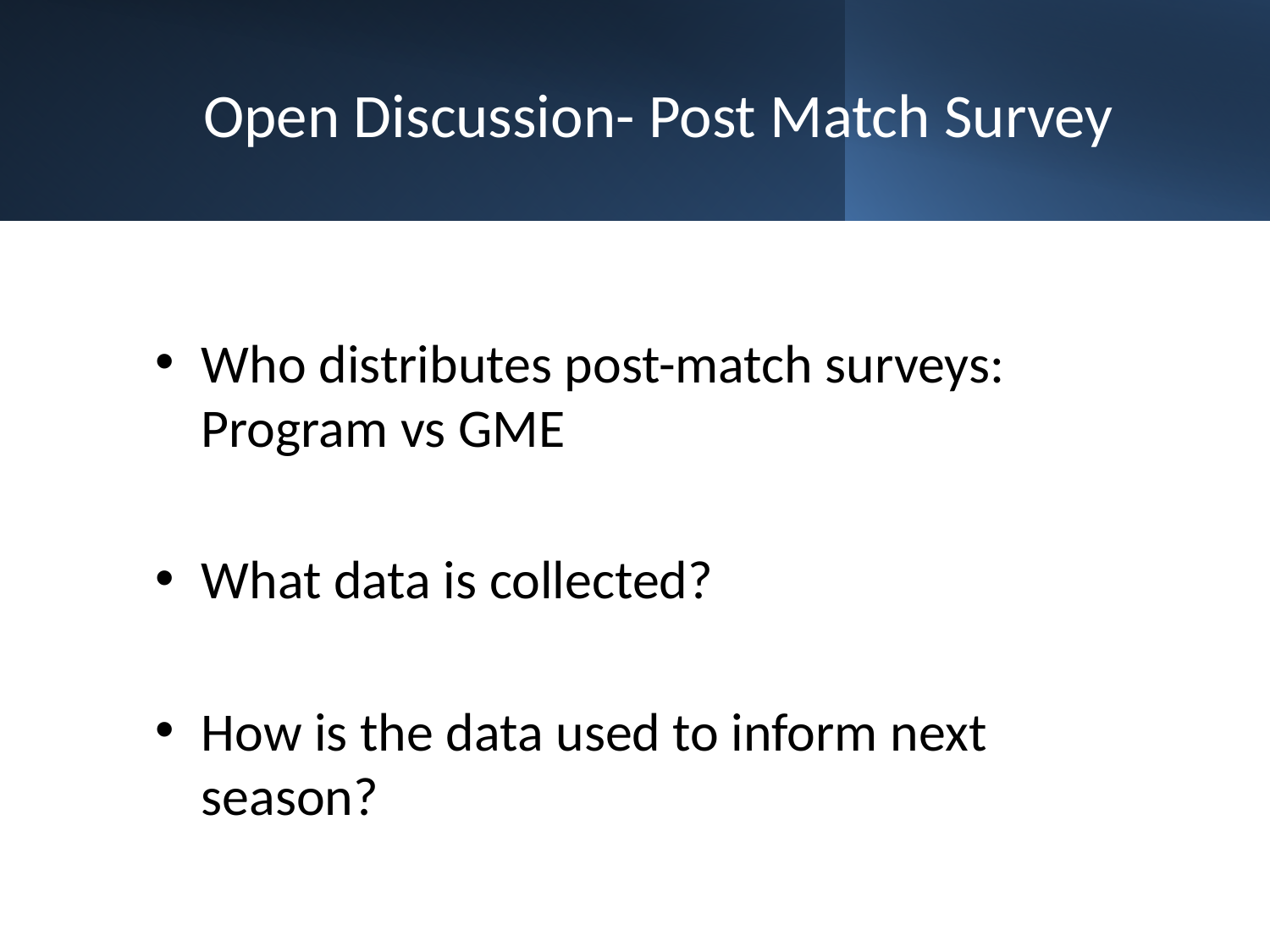

# Open Discussion- Post Match Survey
Who distributes post-match surveys: Program vs GME

What data is collected?

How is the data used to inform next season?